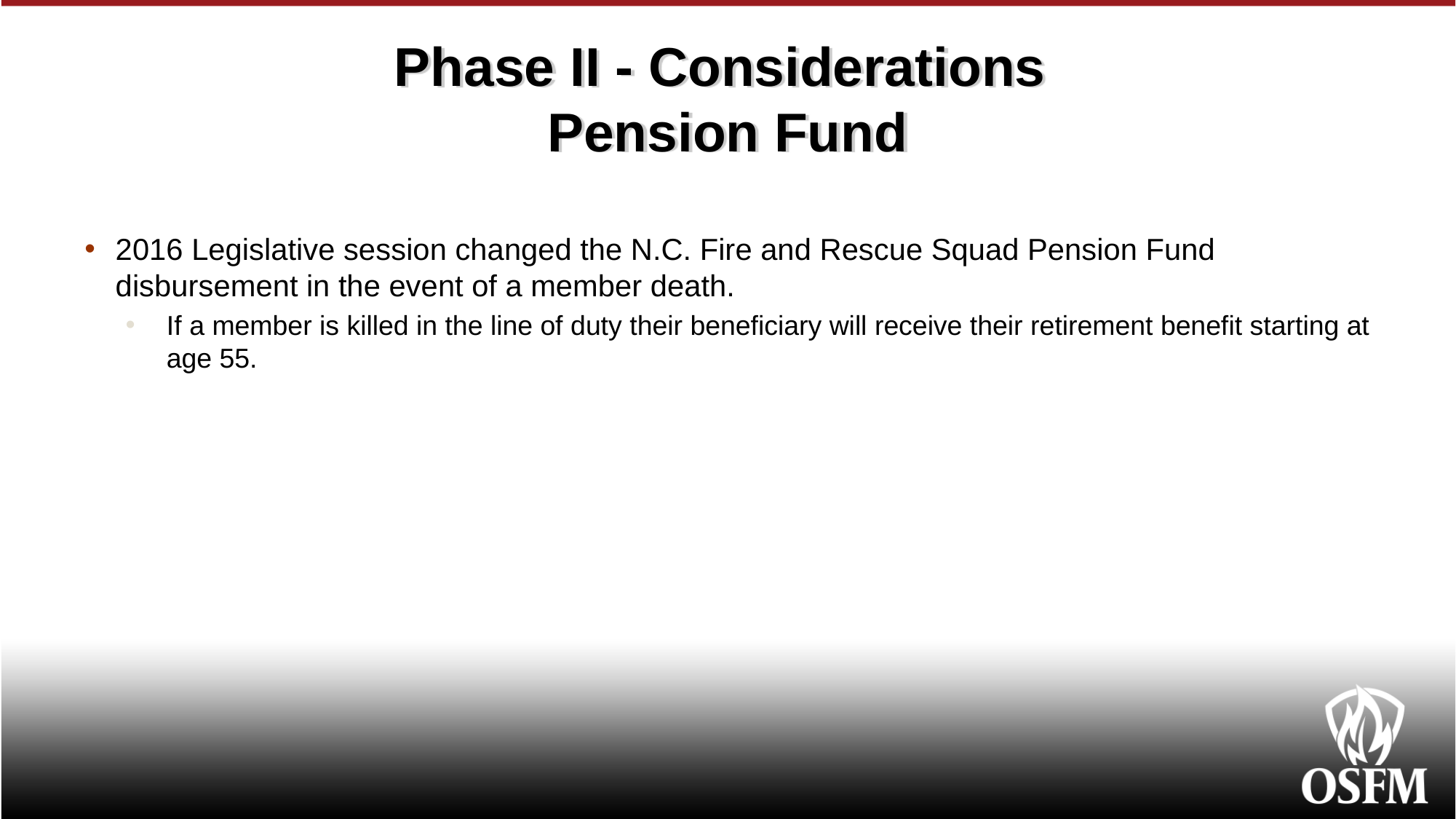

# Phase II - Considerations Pension Fund
2016 Legislative session changed the N.C. Fire and Rescue Squad Pension Fund disbursement in the event of a member death.
If a member is killed in the line of duty their beneficiary will receive their retirement benefit starting at age 55.